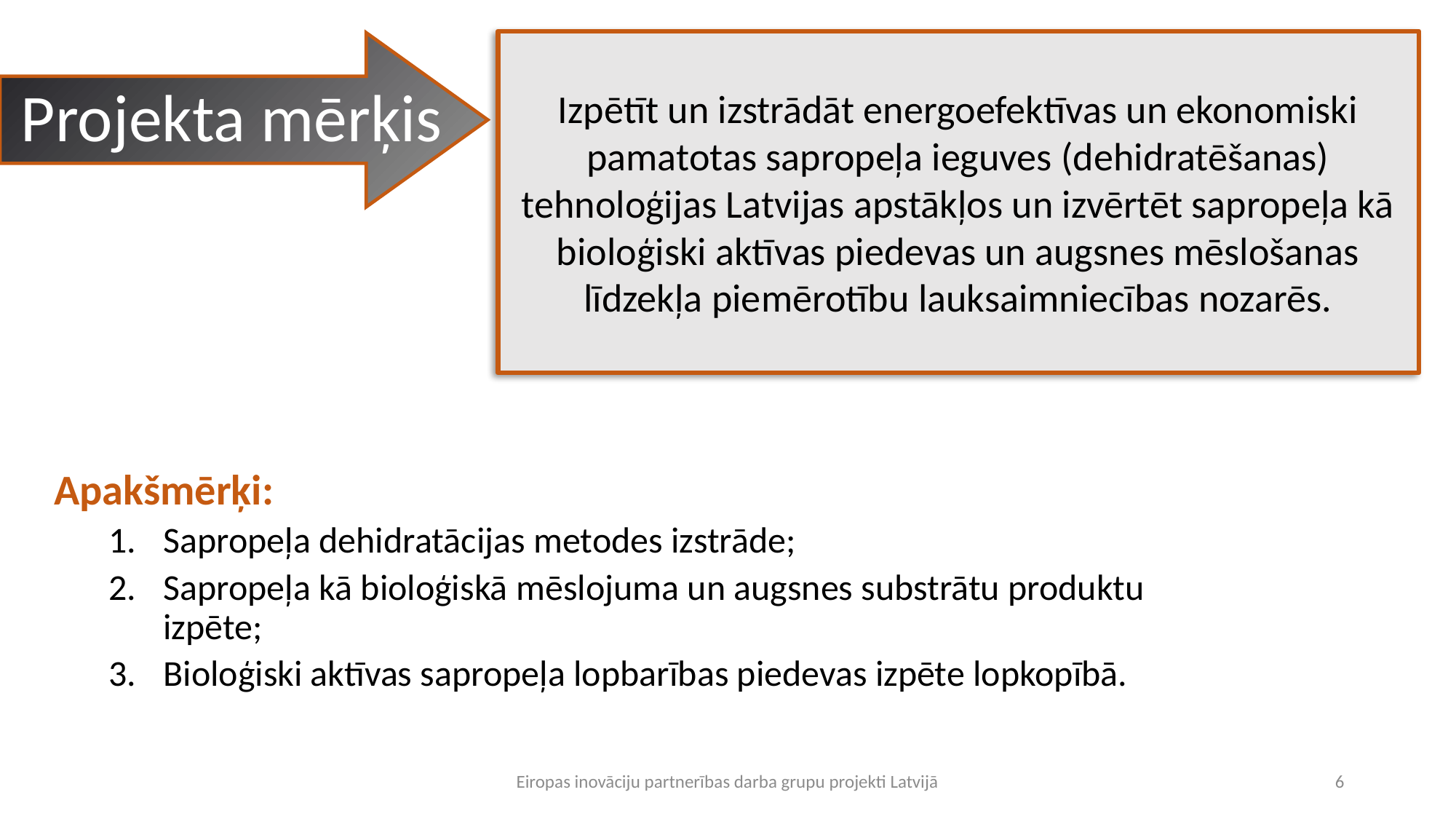

Izpētīt un izstrādāt energoefektīvas un ekonomiski pamatotas sapropeļa ieguves (dehidratēšanas) tehnoloģijas Latvijas apstākļos un izvērtēt sapropeļa kā bioloģiski aktīvas piedevas un augsnes mēslošanas līdzekļa piemērotību lauksaimniecības nozarēs.

Projekta mērķis
Apakšmērķi:
Sapropeļa dehidratācijas metodes izstrāde;
Sapropeļa kā bioloģiskā mēslojuma un augsnes substrātu produktu izpēte;
Bioloģiski aktīvas sapropeļa lopbarības piedevas izpēte lopkopībā.
Eiropas inovāciju partnerības darba grupu projekti Latvijā
6